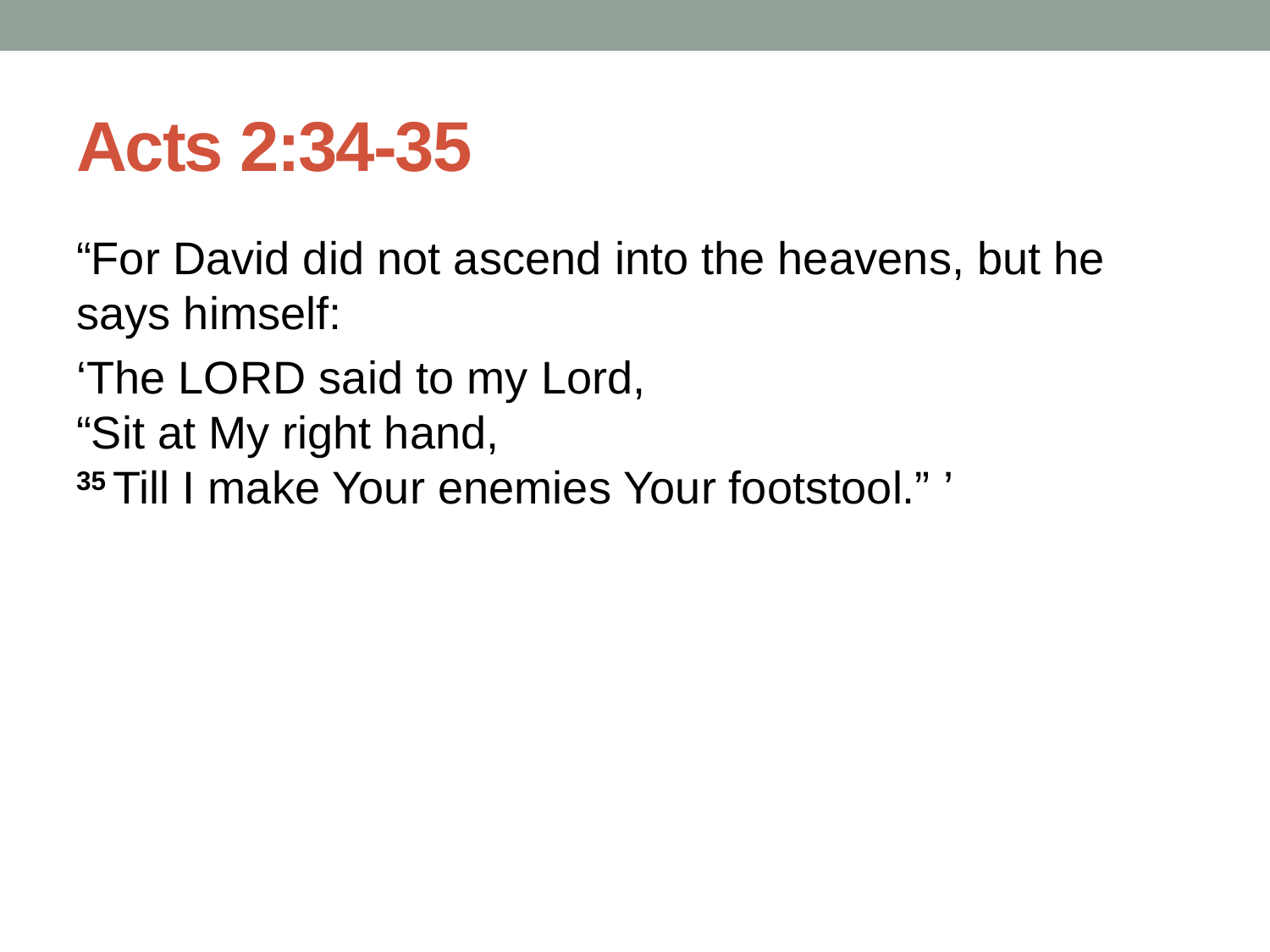

# Acts 2:34-35
“For David did not ascend into the heavens, but he says himself:
‘The Lord said to my Lord,
“Sit at My right hand,
35 Till I make Your enemies Your footstool.” ’